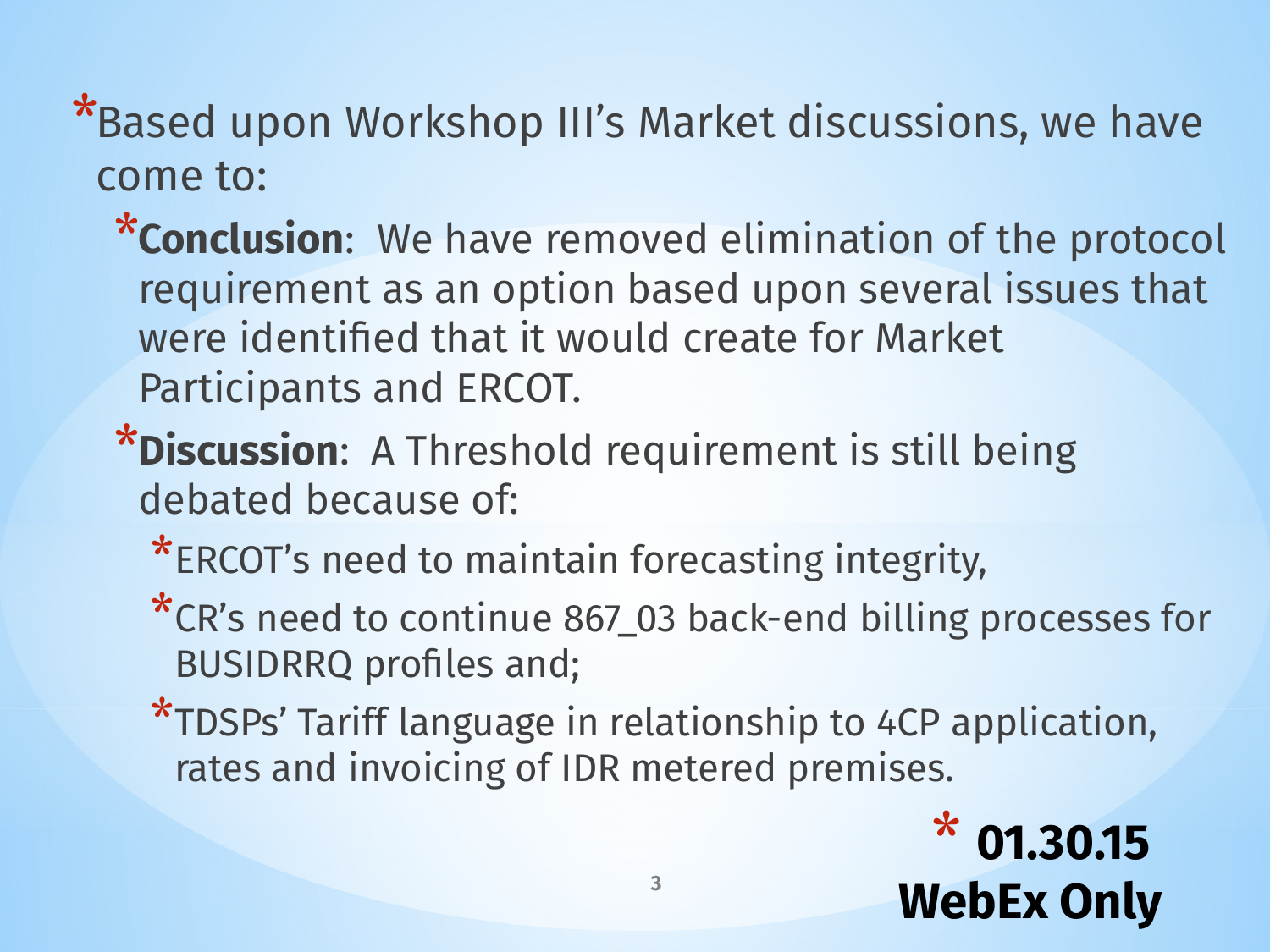

Based upon Workshop III’s Market discussions, we have come to:
Conclusion:  We have removed elimination of the protocol requirement as an option based upon several issues that were identified that it would create for Market Participants and ERCOT.
Discussion:  A Threshold requirement is still being debated because of:
ERCOT’s need to maintain forecasting integrity,
CR’s need to continue 867_03 back-end billing processes for BUSIDRRQ profiles and;
TDSPs’ Tariff language in relationship to 4CP application, rates and invoicing of IDR metered premises.
# 01.30.15 WebEx Only
3